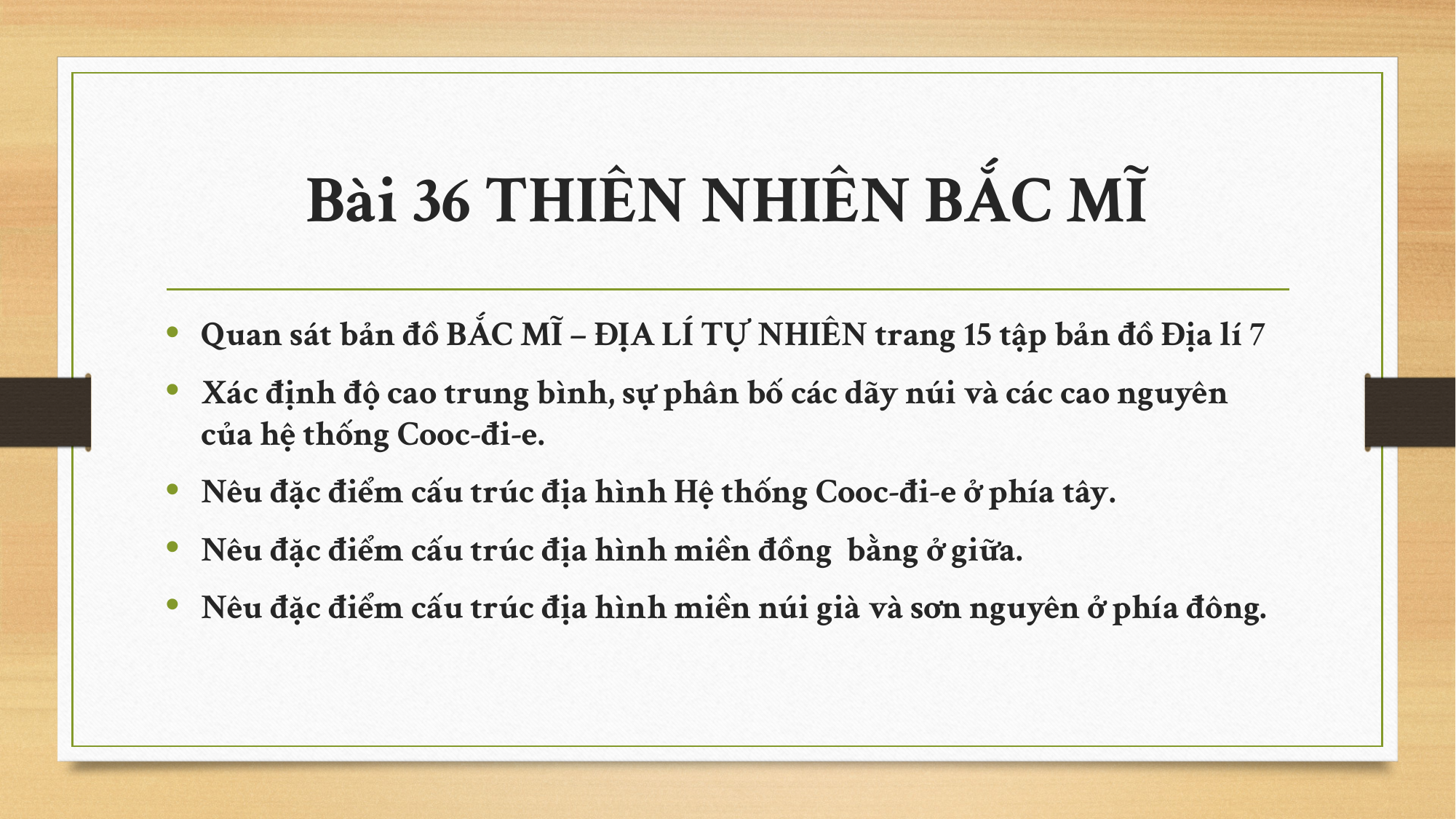

# Bài 36 THIÊN NHIÊN BẮC MĨ
Quan sát bản đồ BẮC MĨ – ĐỊA LÍ TỰ NHIÊN trang 15 tập bản đồ Địa lí 7
Xác định độ cao trung bình, sự phân bố các dãy núi và các cao nguyên của hệ thống Cooc-đi-e.
Nêu đặc điểm cấu trúc địa hình Hệ thống Cooc-đi-e ở phía tây.
Nêu đặc điểm cấu trúc địa hình miền đồng  bằng ở giữa.
Nêu đặc điểm cấu trúc địa hình miền núi già và sơn nguyên ở phía đông.